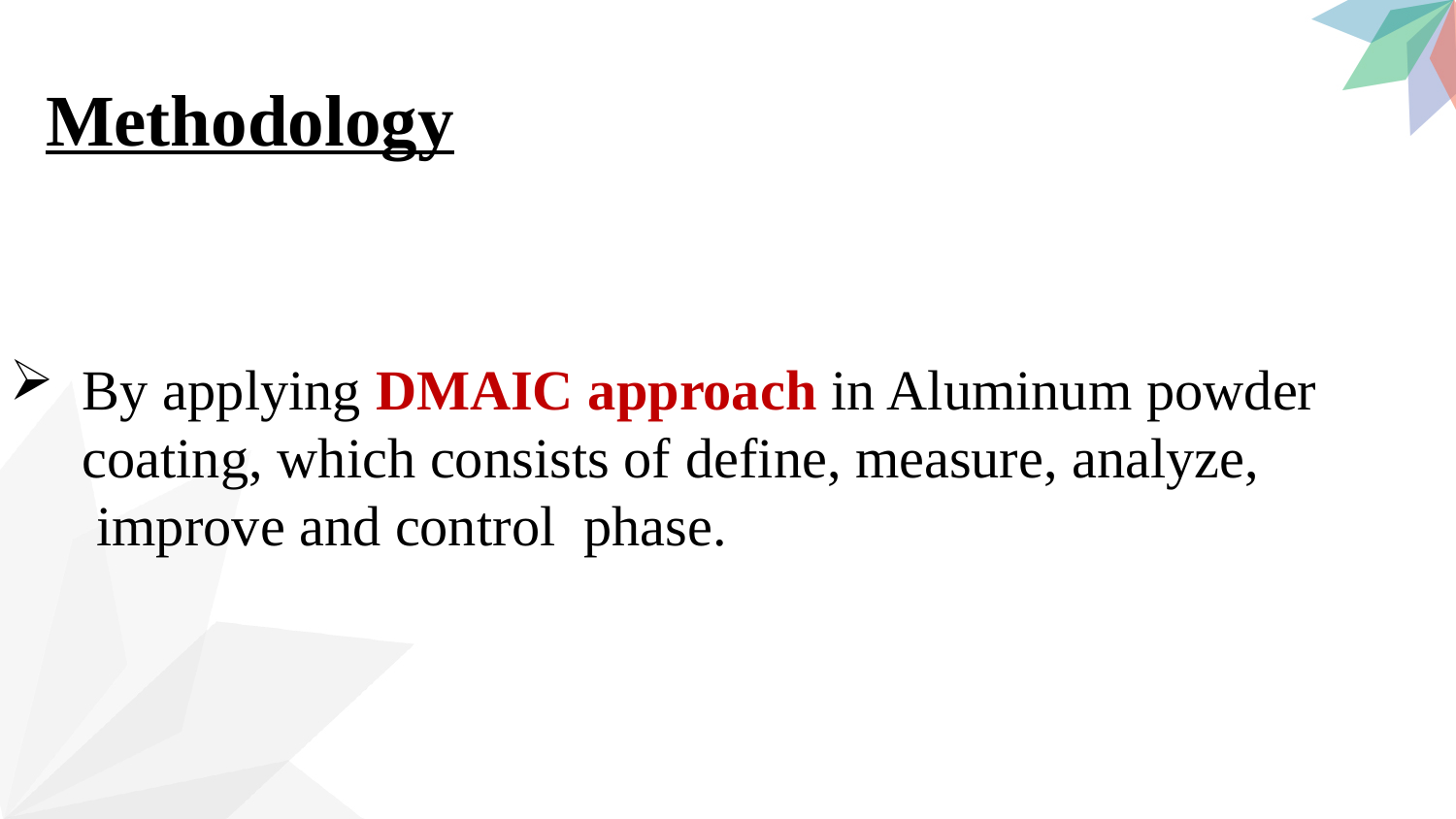

Methodology
By applying DMAIC approach in Aluminum powder coating, which consists of define, measure, analyze,      improve and control  phase.